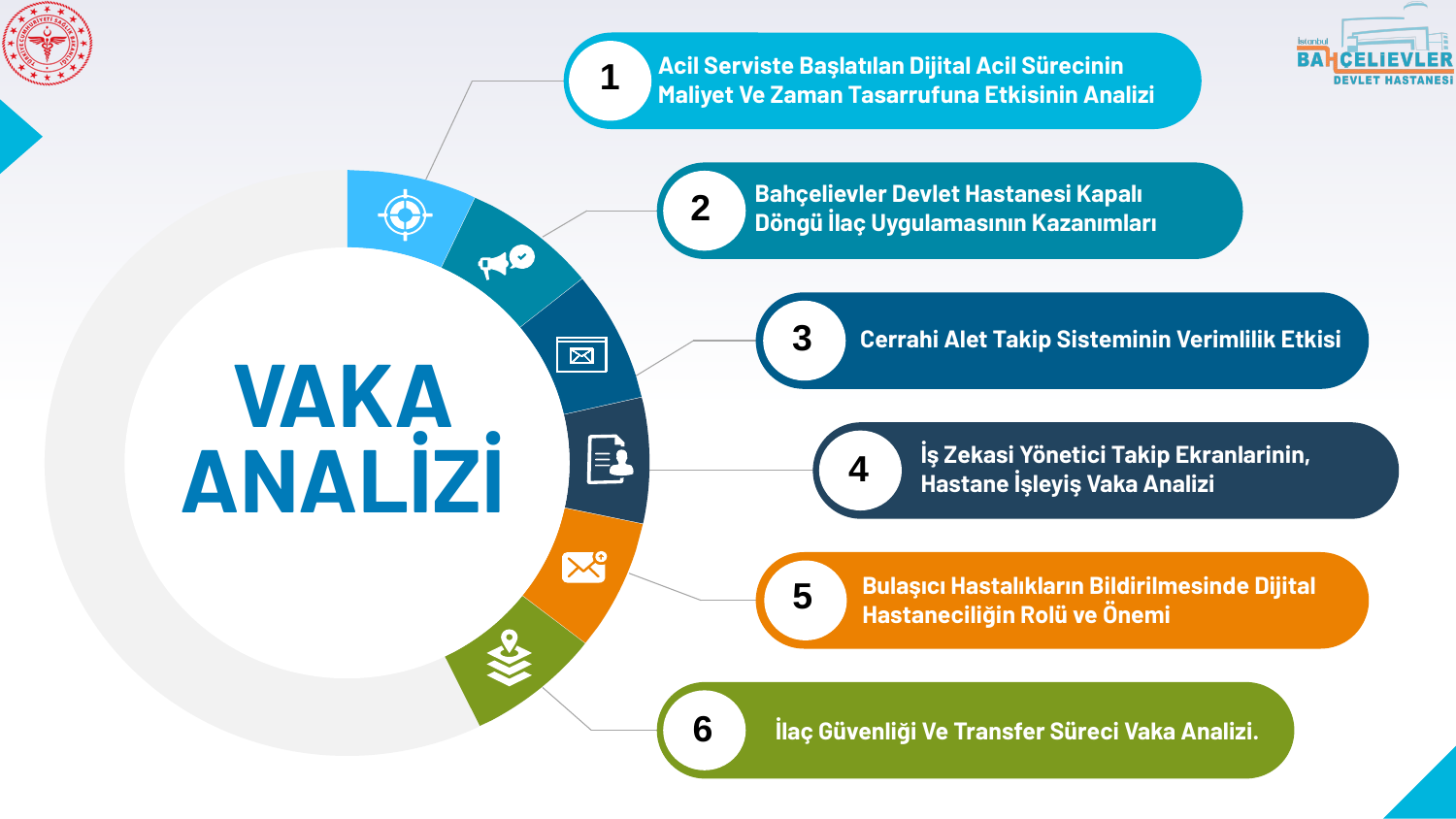

Acil Serviste Başlatılan Dijital Acil Sürecinin Maliyet Ve Zaman Tasarrufuna Etkisinin Analizi
1

Bahçelievler Devlet Hastanesi Kapalı Döngü İlaç Uygulamasının Kazanımları
2

3
Cerrahi Alet Takip Sisteminin Verimlilik Etkisi

İş Zekasi Yönetici Takip Ekranlarinin, Hastane İşleyiş Vaka Analizi
4

Bulaşıcı Hastalıkların Bildirilmesinde Dijital Hastaneciliğin Rolü ve Önemi
5

6
İlaç Güvenliği Ve Transfer Süreci Vaka Analizi.

# VAKA ANALİZİ